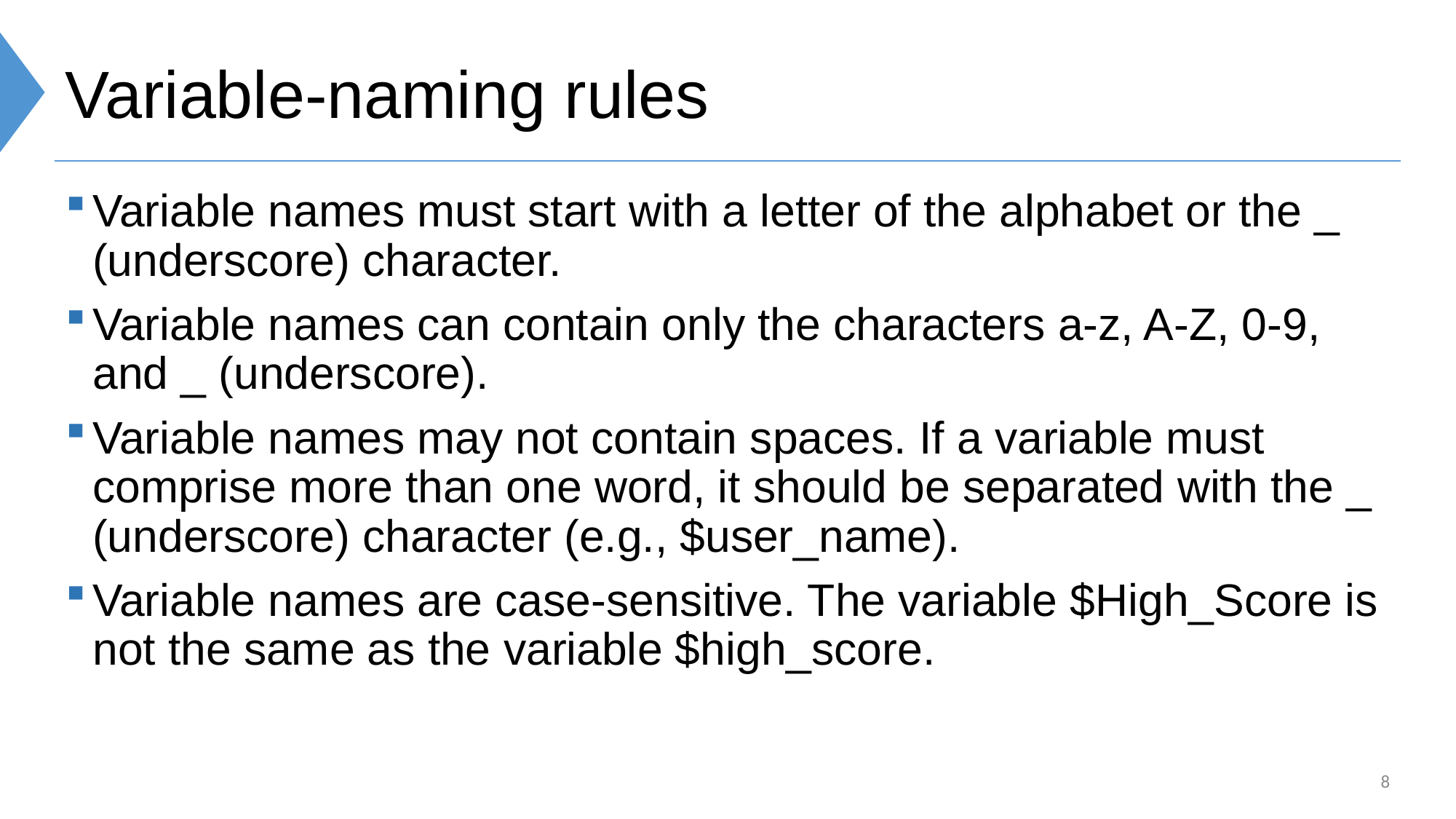

# Variable-naming rules
Variable names must start with a letter of the alphabet or the _ (underscore) character.
Variable names can contain only the characters a-z, A-Z, 0-9, and _ (underscore).
Variable names may not contain spaces. If a variable must comprise more than one word, it should be separated with the _ (underscore) character (e.g., $user_name).
Variable names are case-sensitive. The variable $High_Score is not the same as the variable $high_score.
8